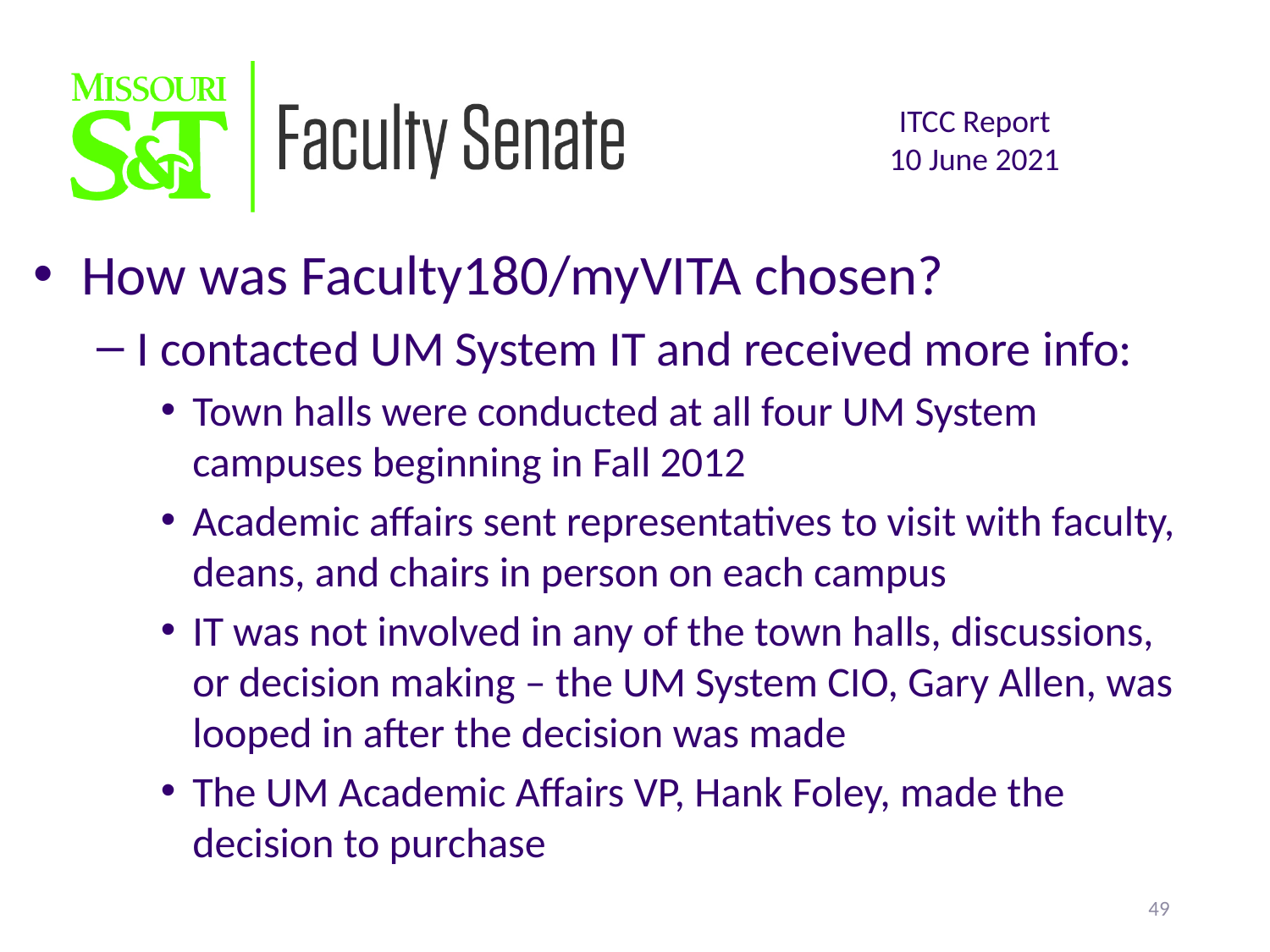

How was Faculty180/myVITA chosen?
I contacted UM System IT and received more info:
Town halls were conducted at all four UM System campuses beginning in Fall 2012
Academic affairs sent representatives to visit with faculty, deans, and chairs in person on each campus
IT was not involved in any of the town halls, discussions, or decision making – the UM System CIO, Gary Allen, was looped in after the decision was made
The UM Academic Affairs VP, Hank Foley, made the decision to purchase
49